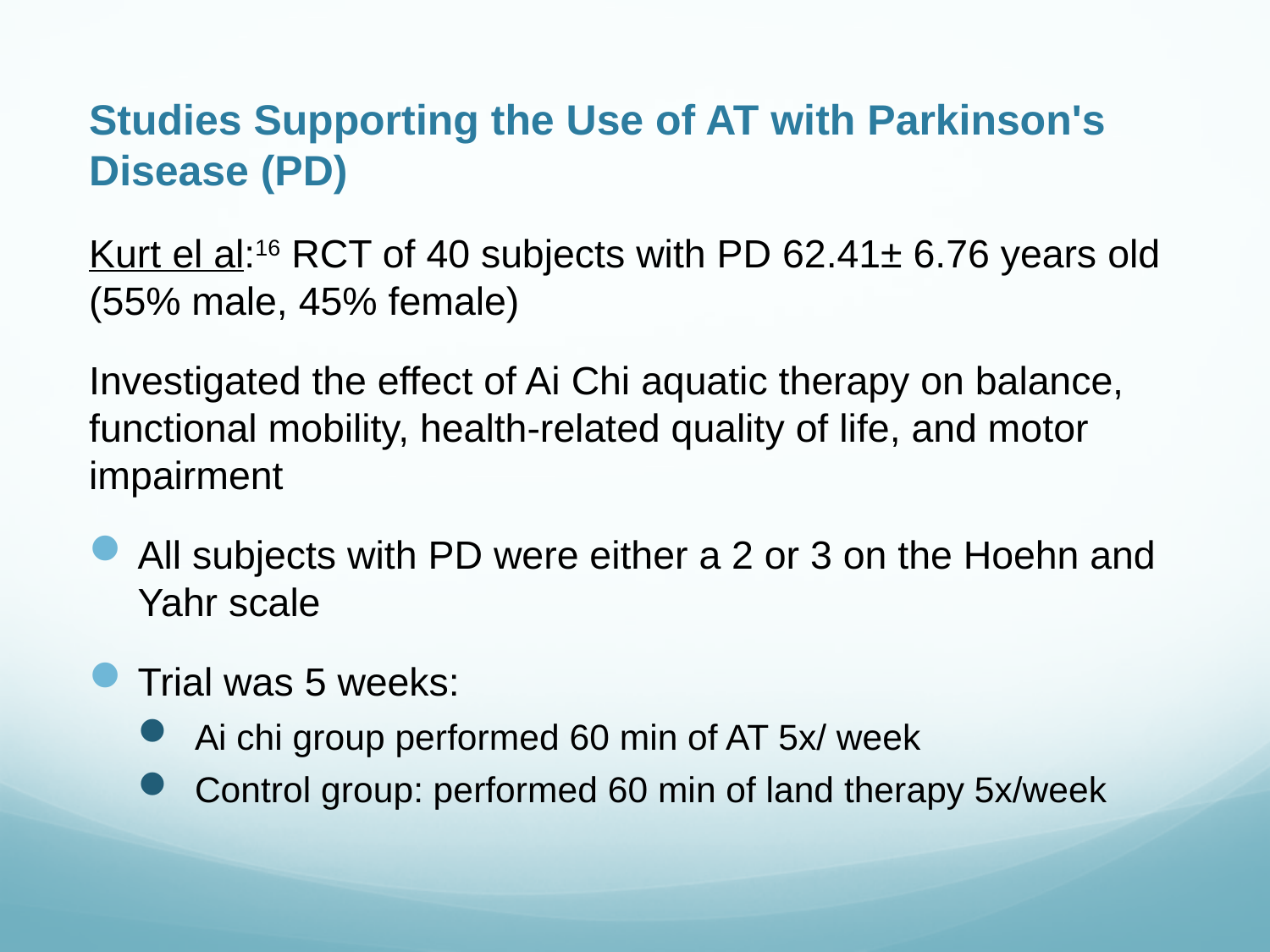

# Studies Supporting the Use of AT with Parkinson's Disease (PD)
Kurt el al:16 RCT of 40 subjects with PD 62.41± 6.76 years old (55% male, 45% female)
Investigated the effect of Ai Chi aquatic therapy on balance, functional mobility, health-related quality of life, and motor impairment
All subjects with PD were either a 2 or 3 on the Hoehn and Yahr scale
Trial was 5 weeks:
 Ai chi group performed 60 min of AT 5x/ week
 Control group: performed 60 min of land therapy 5x/week